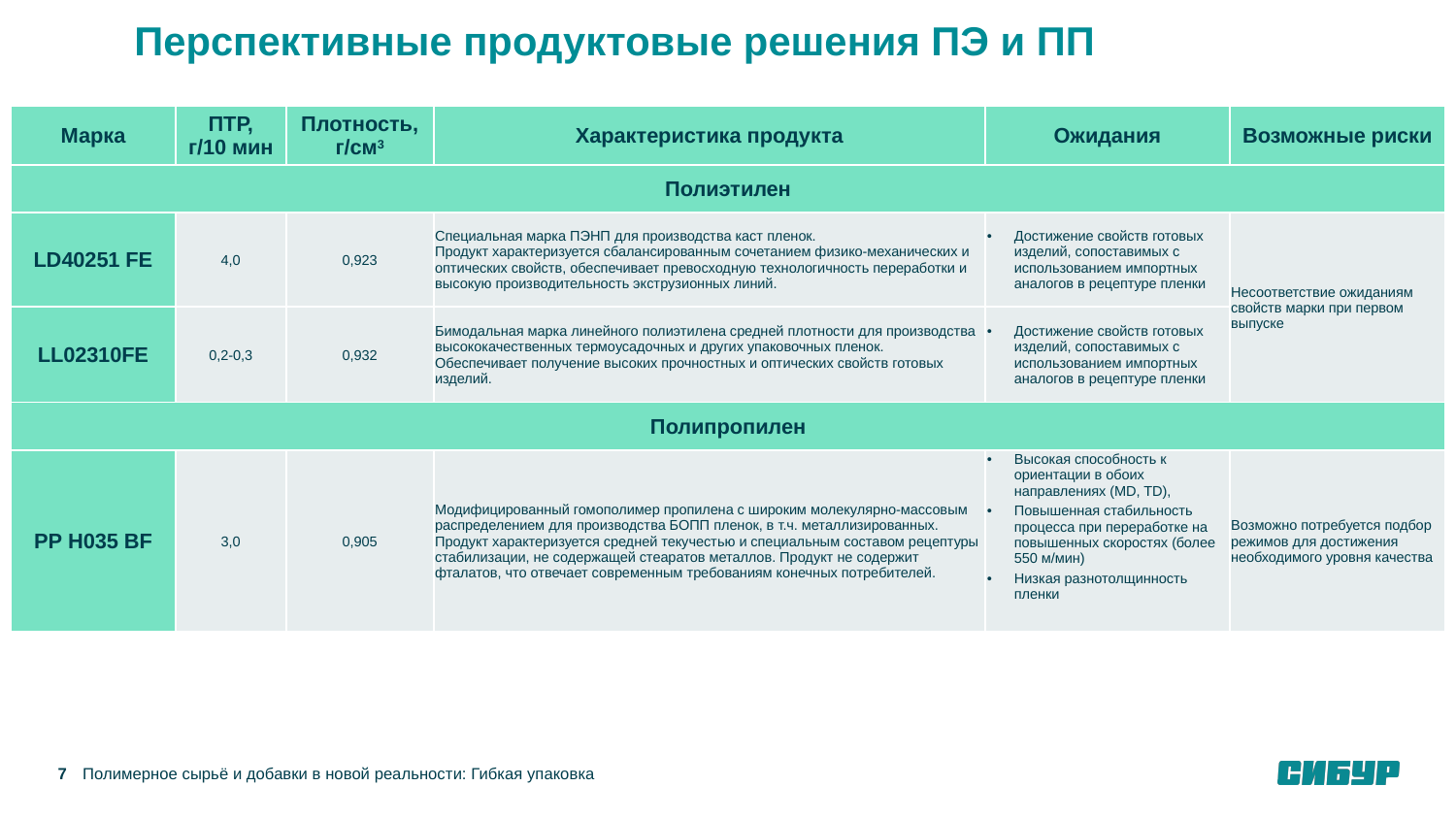

# Перспективные продуктовые решения ПЭ и ПП
| Марка | ПТР, г/10 мин | Плотность, г/см3 | Характеристика продукта | Ожидания | Возможные риски |
| --- | --- | --- | --- | --- | --- |
| Полиэтилен |  |  |  |  |  |
| LD40251 FE | 4,0 | 0,923 | Специальная марка ПЭНП для производства каст пленок. Продукт характеризуется сбалансированным сочетанием физико-механических и оптических свойств, обеспечивает превосходную технологичность переработки и высокую производительность экструзионных линий. | Достижение свойств готовых изделий, сопоставимых с использованием импортных аналогов в рецептуре пленки | Несоответствие ожиданиям свойств марки при первом выпуске |
| LL02310FE | 0,2-0,3 | 0,932 | Бимодальная марка линейного полиэтилена средней плотности для производства высококачественных термоусадочных и других упаковочных пленок. Обеспечивает получение высоких прочностных и оптических свойств готовых изделий. | Достижение свойств готовых изделий, сопоставимых с использованием импортных аналогов в рецептуре пленки |  |
| Полипропилен |  |  |  |  |  |
| PP H035 BF | 3,0 | 0,905 | Модифицированный гомополимер пропилена с широким молекулярно-массовым распределением для производства БОПП пленок, в т.ч. металлизированных. Продукт характеризуется средней текучестью и специальным составом рецептуры стабилизации, не содержащей стеаратов металлов. Продукт не содержит фталатов, что отвечает современным требованиям конечных потребителей. | Высокая способность к ориентации в обоих направлениях (MD, TD), Повышенная стабильность процесса при переработке на повышенных скоростях (более 550 м/мин) Низкая разнотолщинность пленки | Возможно потребуется подбор режимов для достижения необходимого уровня качества |
Полимерное сырьё и добавки в новой реальности: Гибкая упаковка
7